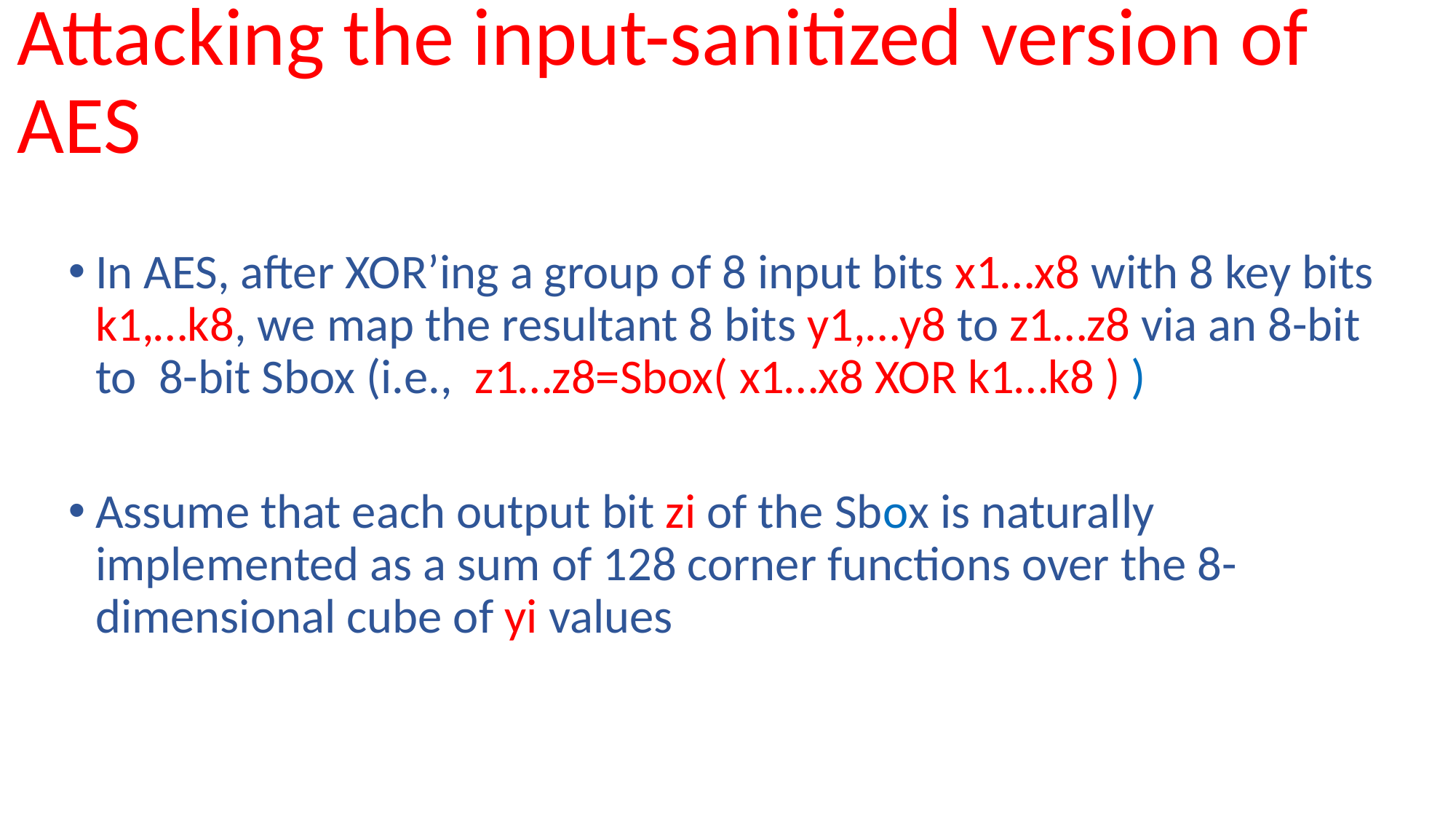

# Attacking the input-sanitized version of AES
In AES, after XOR’ing a group of 8 input bits x1…x8 with 8 key bits k1,…k8, we map the resultant 8 bits y1,…y8 to z1…z8 via an 8-bit to  8-bit Sbox (i.e.,  z1…z8=Sbox( x1…x8 XOR k1…k8 ) )

Assume that each output bit zi of the Sbox is naturally implemented as a sum of 128 corner functions over the 8-dimensional cube of yi values